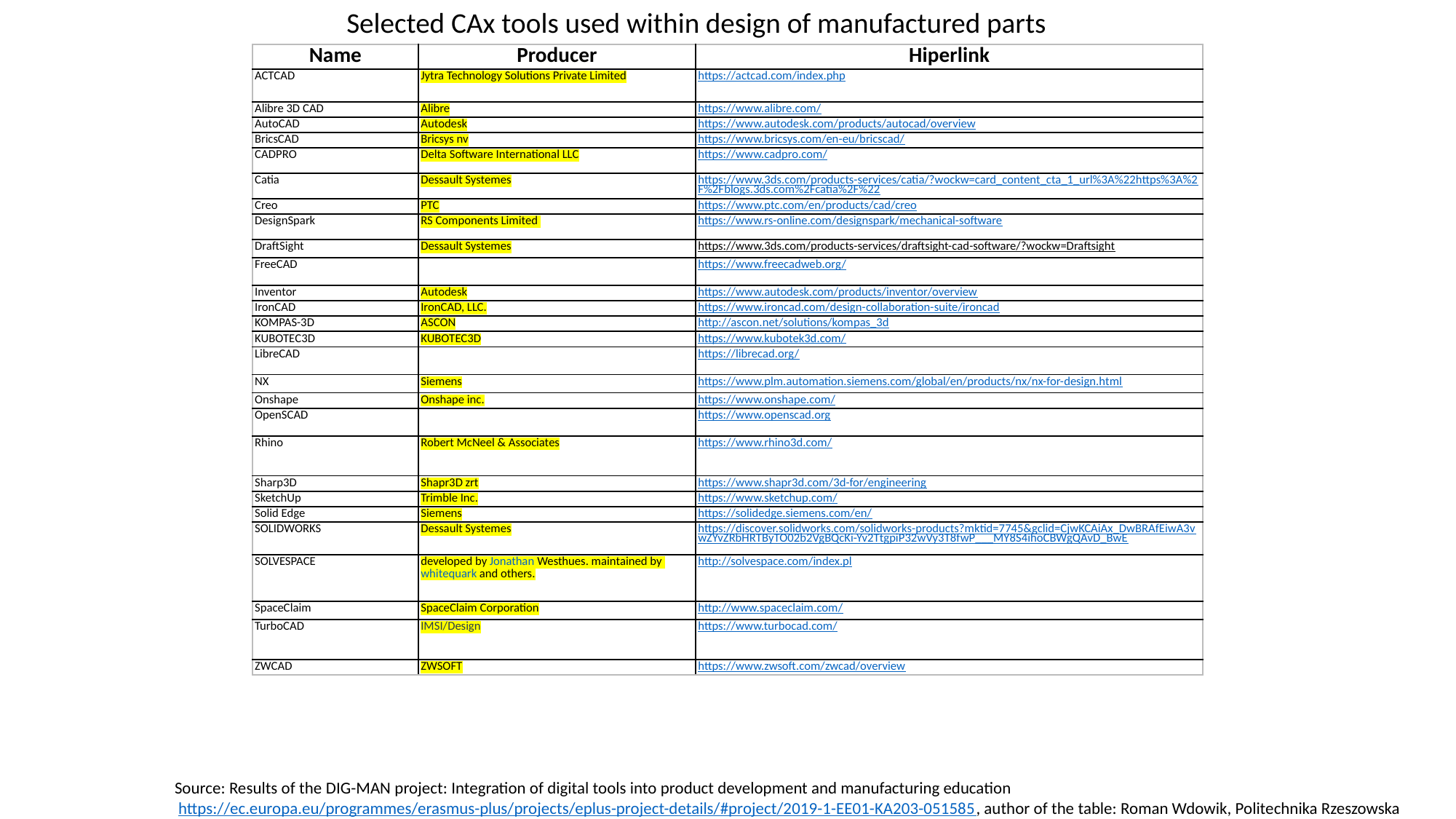

# Selected CAx tools used within design of manufactured parts
| Name | Producer | Hiperlink |
| --- | --- | --- |
| ACTCAD | Jytra Technology Solutions Private Limited | https://actcad.com/index.php |
| Alibre 3D CAD | Alibre | https://www.alibre.com/ |
| AutoCAD | Autodesk | https://www.autodesk.com/products/autocad/overview |
| BricsCAD | Bricsys nv | https://www.bricsys.com/en-eu/bricscad/ |
| CADPRO | Delta Software International LLC | https://www.cadpro.com/ |
| Catia | Dessault Systemes | https://www.3ds.com/products-services/catia/?wockw=card\_content\_cta\_1\_url%3A%22https%3A%2F%2Fblogs.3ds.com%2Fcatia%2F%22 |
| Creo | PTC | https://www.ptc.com/en/products/cad/creo |
| DesignSpark | RS Components Limited | https://www.rs-online.com/designspark/mechanical-software |
| DraftSight | Dessault Systemes | https://www.3ds.com/products-services/draftsight-cad-software/?wockw=Draftsight |
| FreeCAD |  | https://www.freecadweb.org/ |
| Inventor | Autodesk | https://www.autodesk.com/products/inventor/overview |
| IronCAD | IronCAD, LLC. | https://www.ironcad.com/design-collaboration-suite/ironcad |
| KOMPAS-3D | ASCON | http://ascon.net/solutions/kompas\_3d |
| KUBOTEC3D | KUBOTEC3D | https://www.kubotek3d.com/ |
| LibreCAD |  | https://librecad.org/ |
| NX | Siemens | https://www.plm.automation.siemens.com/global/en/products/nx/nx-for-design.html |
| Onshape | Onshape inc. | https://www.onshape.com/ |
| OpenSCAD |  | https://www.openscad.org |
| Rhino | Robert McNeel & Associates | https://www.rhino3d.com/ |
| Sharp3D | Shapr3D zrt | https://www.shapr3d.com/3d-for/engineering |
| SketchUp | Trimble Inc. | https://www.sketchup.com/ |
| Solid Edge | Siemens | https://solidedge.siemens.com/en/ |
| SOLIDWORKS | Dessault Systemes | https://discover.solidworks.com/solidworks-products?mktid=7745&gclid=CjwKCAiAx\_DwBRAfEiwA3vwZYvZRbHRTByTO02b2VgBQcKi-Yv2TtgpiP32wVy3T8fwP\_\_\_MY8S4ihoCBWgQAvD\_BwE |
| SOLVESPACE | developed by Jonathan Westhues. maintained by whitequark and others. | http://solvespace.com/index.pl |
| SpaceClaim | SpaceClaim Corporation | http://www.spaceclaim.com/ |
| TurboCAD | IMSI/Design | https://www.turbocad.com/ |
| ZWCAD | ZWSOFT | https://www.zwsoft.com/zwcad/overview |
Source: Results of the DIG-MAN project: Integration of digital tools into product development and manufacturing education
 https://ec.europa.eu/programmes/erasmus-plus/projects/eplus-project-details/#project/2019-1-EE01-KA203-051585, author of the table: Roman Wdowik, Politechnika Rzeszowska